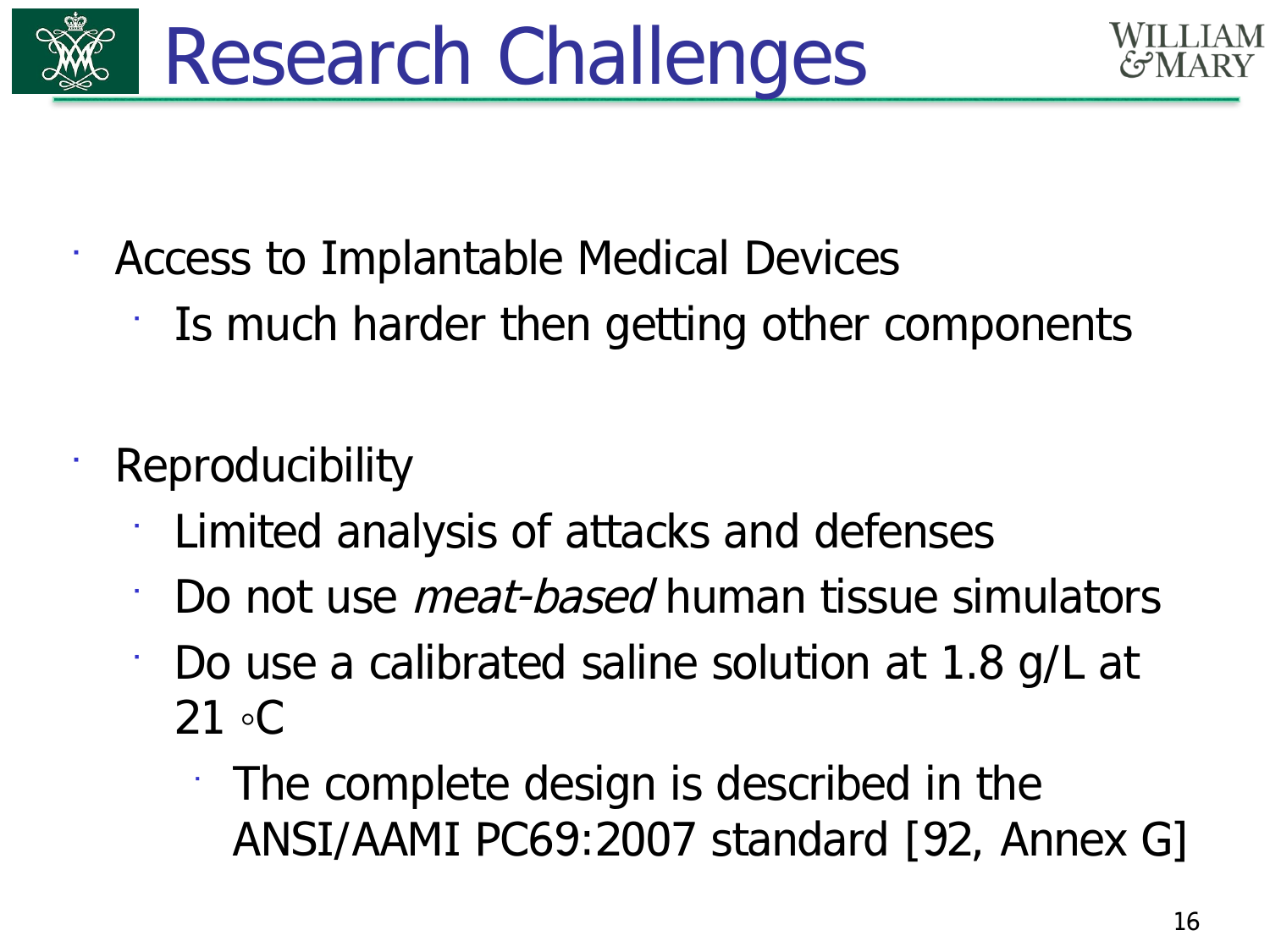

# Research Challenges
Access to Implantable Medical Devices
Is much harder then getting other components

Reproducibility
Limited analysis of attacks and defenses
Do not use meat-based human tissue simulators
Do use a calibrated saline solution at 1.8 g/L at 21 ◦C
The complete design is described in the ANSI/AAMI PC69:2007 standard [92, Annex G]

16